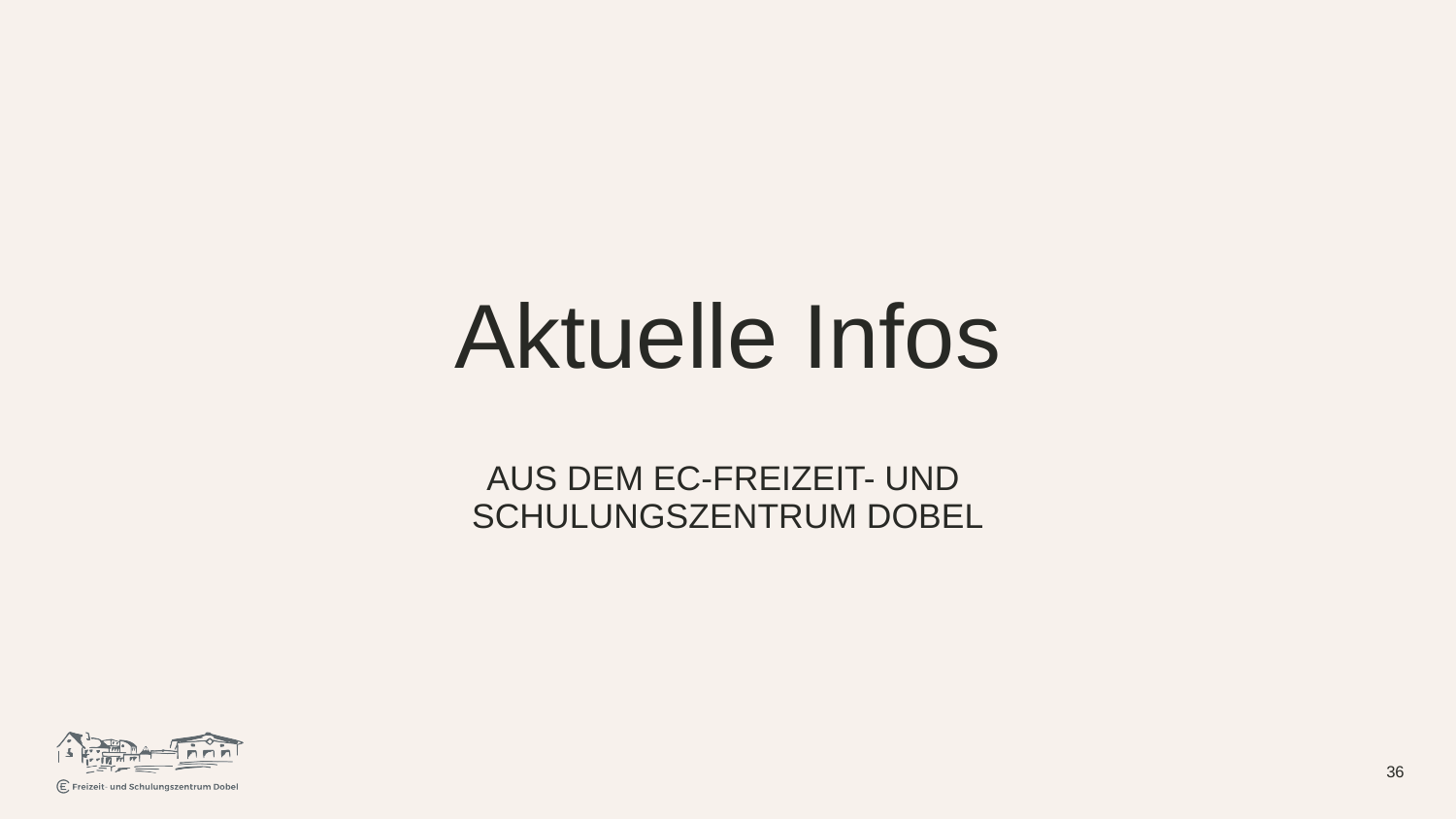

# Aktuelle Infos
AUS DEM EC-FREIZEIT- UND
SCHULUNGSZENTRUM DOBEL